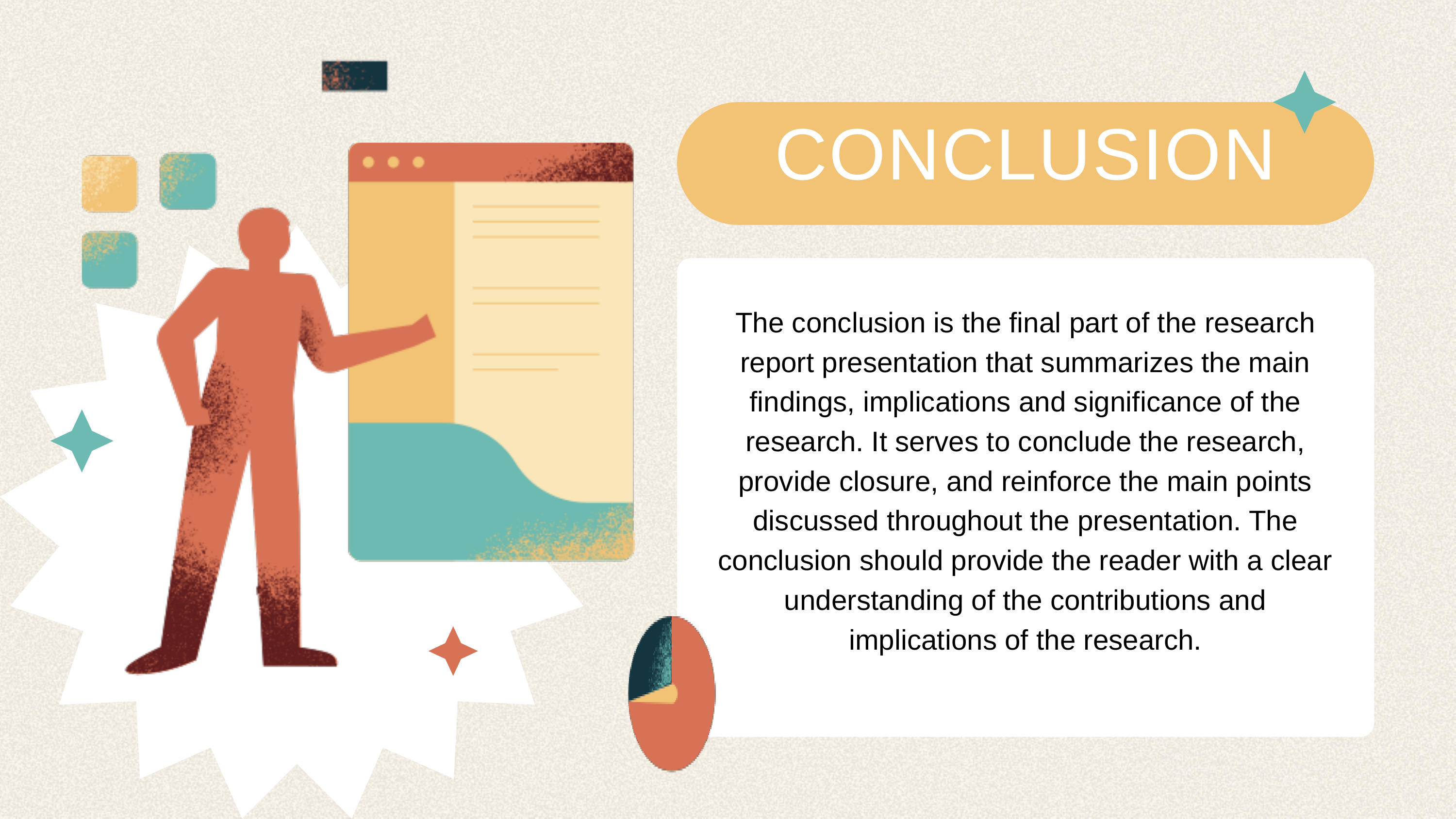

CONCLUSION

The conclusion is the final part of the research report presentation that summarizes the main findings, implications and significance of the research. It serves to conclude the research, provide closure, and reinforce the main points discussed throughout the presentation. The conclusion should provide the reader with a clear understanding of the contributions and implications of the research.